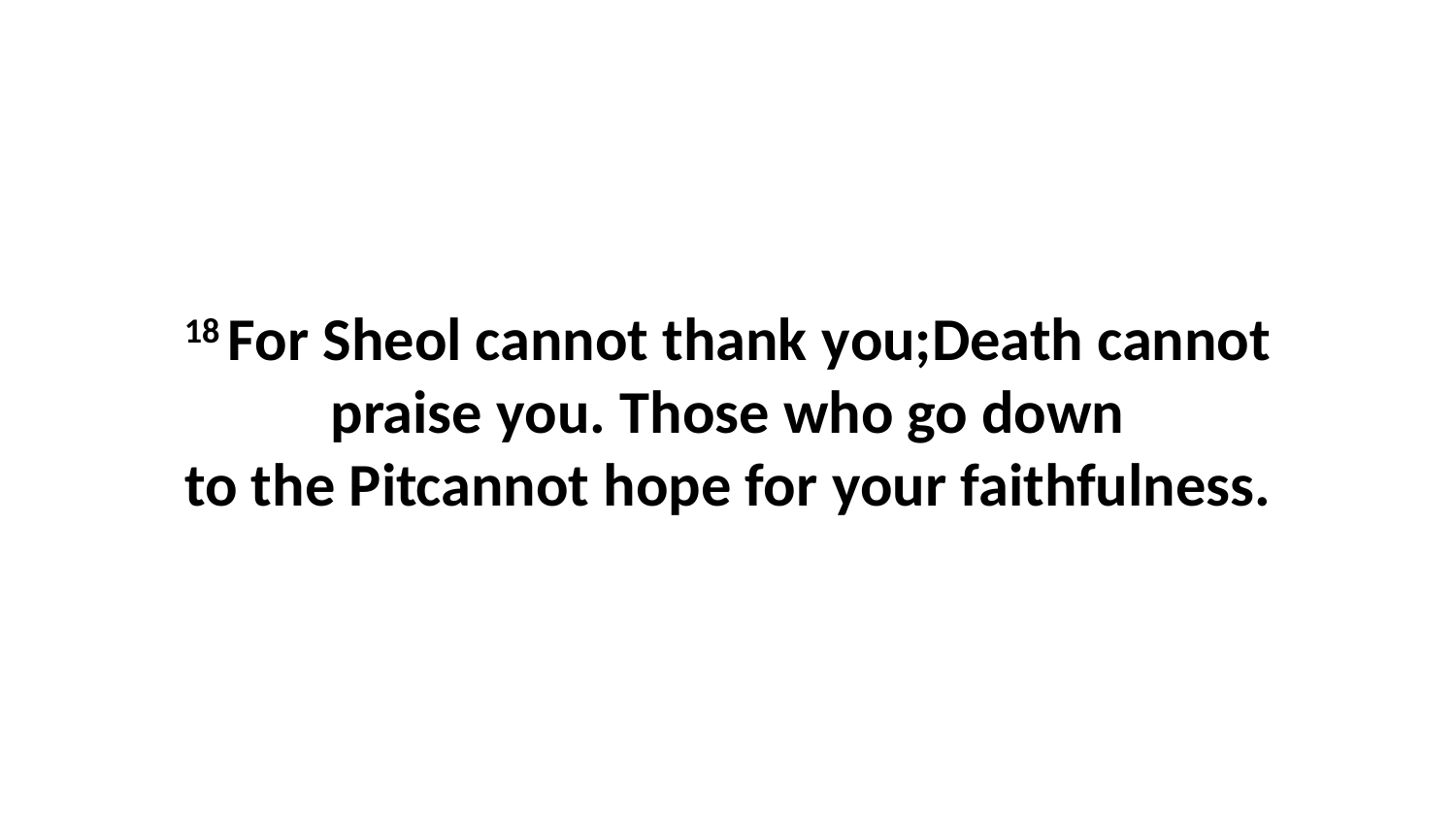

18 For Sheol cannot thank you;Death cannot praise you. Those who go down to the Pitcannot hope for your faithfulness.